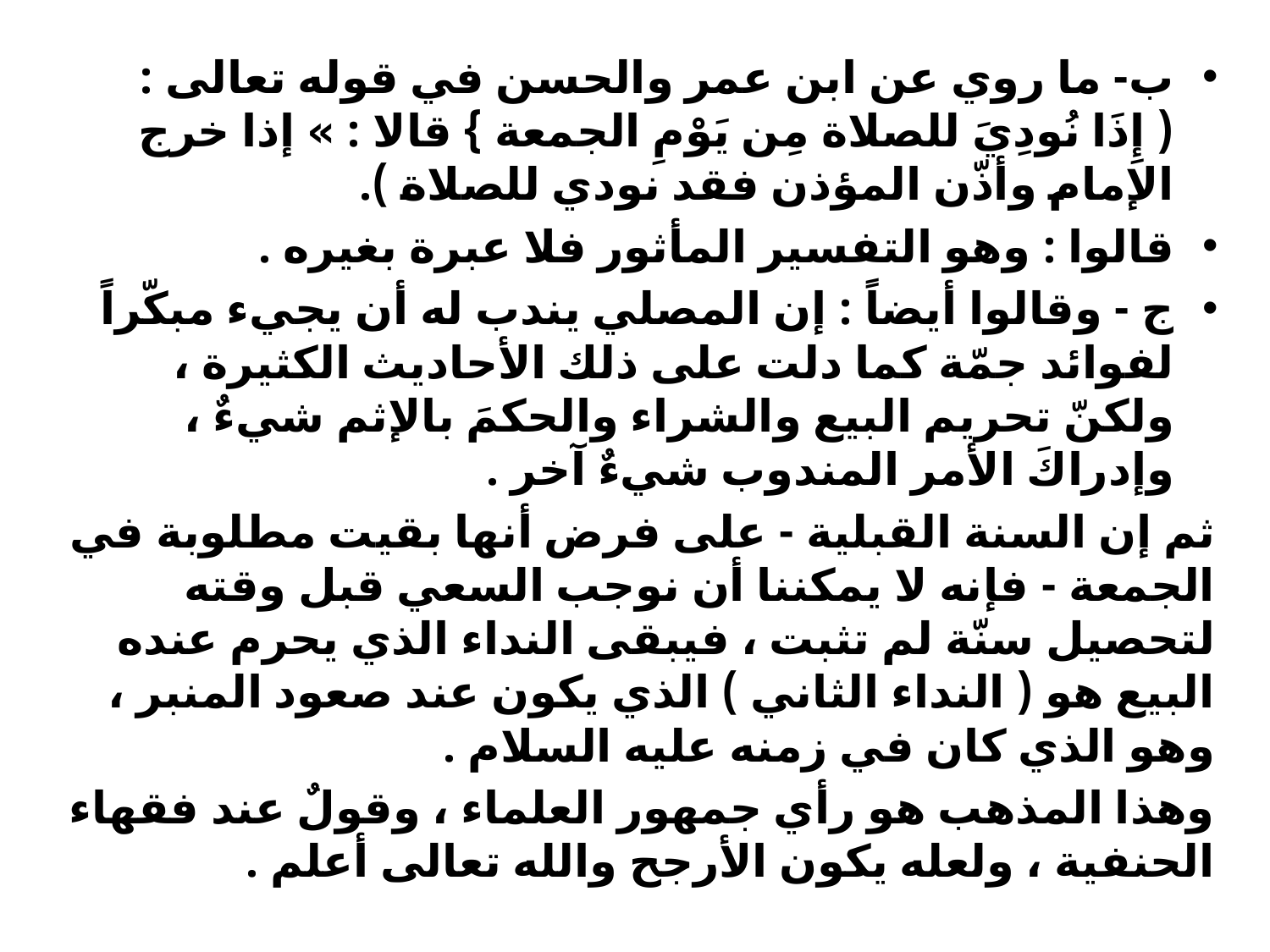

ب- ما روي عن ابن عمر والحسن في قوله تعالى : ( إِذَا نُودِيَ للصلاة مِن يَوْمِ الجمعة } قالا : » إذا خرج الإمام وأذّن المؤذن فقد نودي للصلاة ).
قالوا : وهو التفسير المأثور فلا عبرة بغيره .
ج - وقالوا أيضاً : إن المصلي يندب له أن يجيء مبكّراً لفوائد جمّة كما دلت على ذلك الأحاديث الكثيرة ، ولكنّ تحريم البيع والشراء والحكمَ بالإثم شيءٌ ، وإدراكَ الأمر المندوب شيءٌ آخر .
ثم إن السنة القبلية - على فرض أنها بقيت مطلوبة في الجمعة - فإنه لا يمكننا أن نوجب السعي قبل وقته لتحصيل سنّة لم تثبت ، فيبقى النداء الذي يحرم عنده البيع هو ( النداء الثاني ) الذي يكون عند صعود المنبر ، وهو الذي كان في زمنه عليه السلام .
وهذا المذهب هو رأي جمهور العلماء ، وقولٌ عند فقهاء الحنفية ، ولعله يكون الأرجح والله تعالى أعلم .